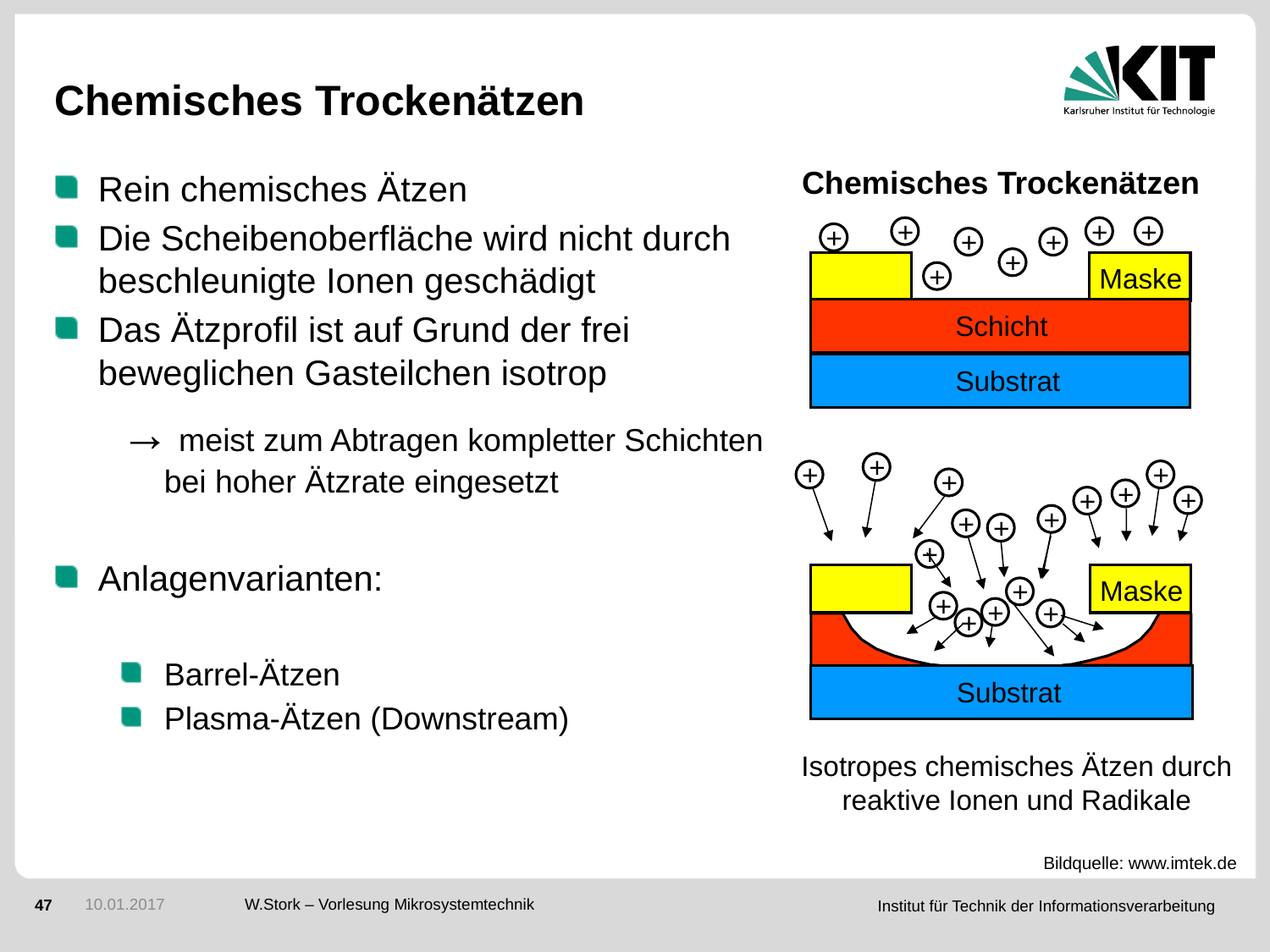

# Chemisches Trockenätzen
Chemisches Trockenätzen
+

+

+

+

+

+

+

Maske

Schicht

Substrat
+

+

+

+

+

+

+

+

Maske

Maske

Substrat
+

+

+

+

+

+

+

+

+

Isotropes chemisches Ätzen durch
reaktive Ionen und Radikale
Rein chemisches Ätzen
Die Scheibenoberfläche wird nicht durch beschleunigte Ionen geschädigt
Das Ätzprofil ist auf Grund der frei beweglichen Gasteilchen isotrop
→ meist zum Abtragen kompletter Schichten bei hoher Ätzrate eingesetzt

Anlagenvarianten:

Barrel-Ätzen
Plasma-Ätzen (Downstream)
Bildquelle: www.imtek.de
10.01.2017